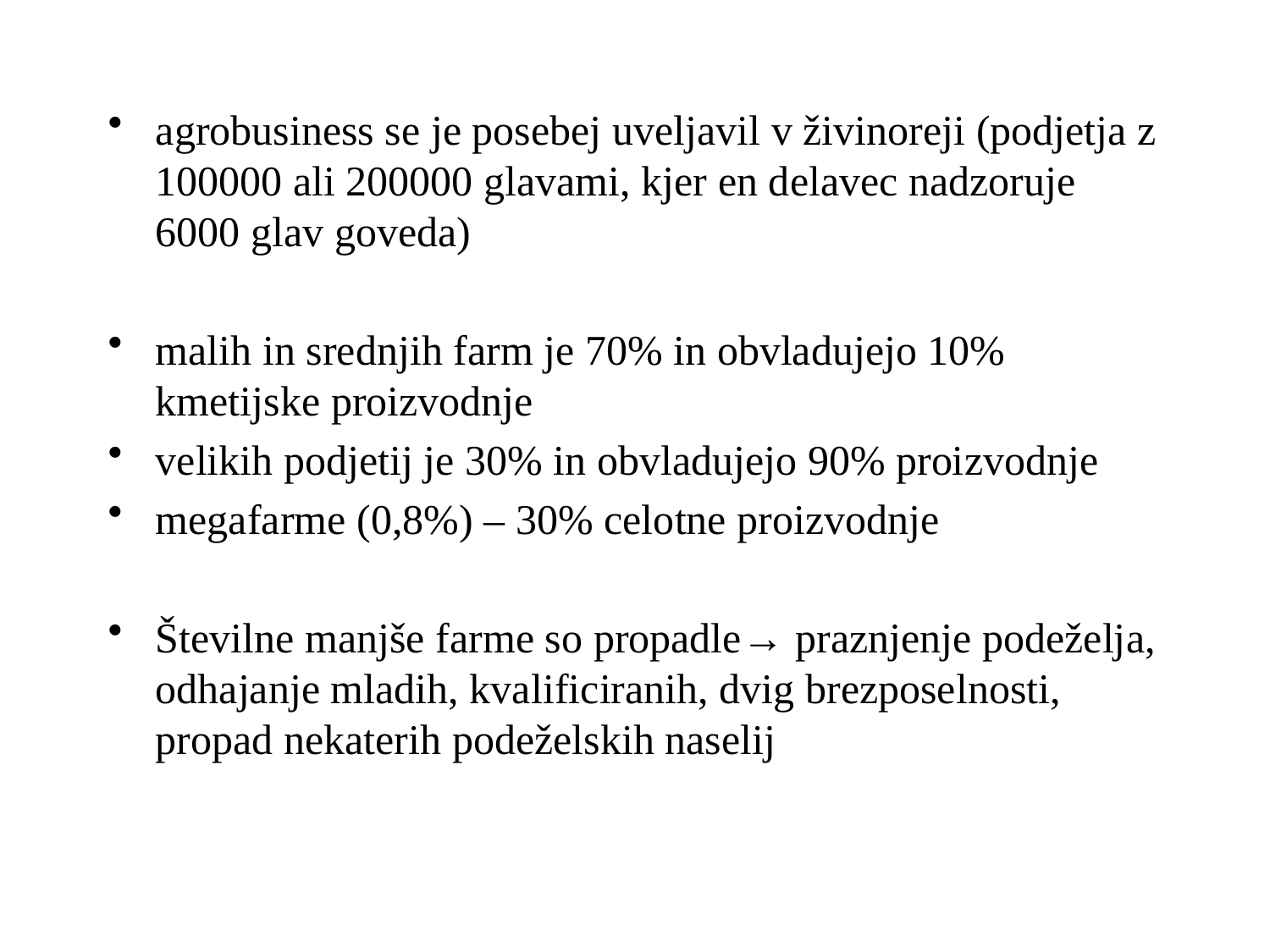

#
agrobusiness se je posebej uveljavil v živinoreji (podjetja z 100000 ali 200000 glavami, kjer en delavec nadzoruje 6000 glav goveda)

malih in srednjih farm je 70% in obvladujejo 10% kmetijske proizvodnje
velikih podjetij je 30% in obvladujejo 90% proizvodnje
megafarme (0,8%) – 30% celotne proizvodnje

Številne manjše farme so propadle→ praznjenje podeželja, odhajanje mladih, kvalificiranih, dvig brezposelnosti, propad nekaterih podeželskih naselij